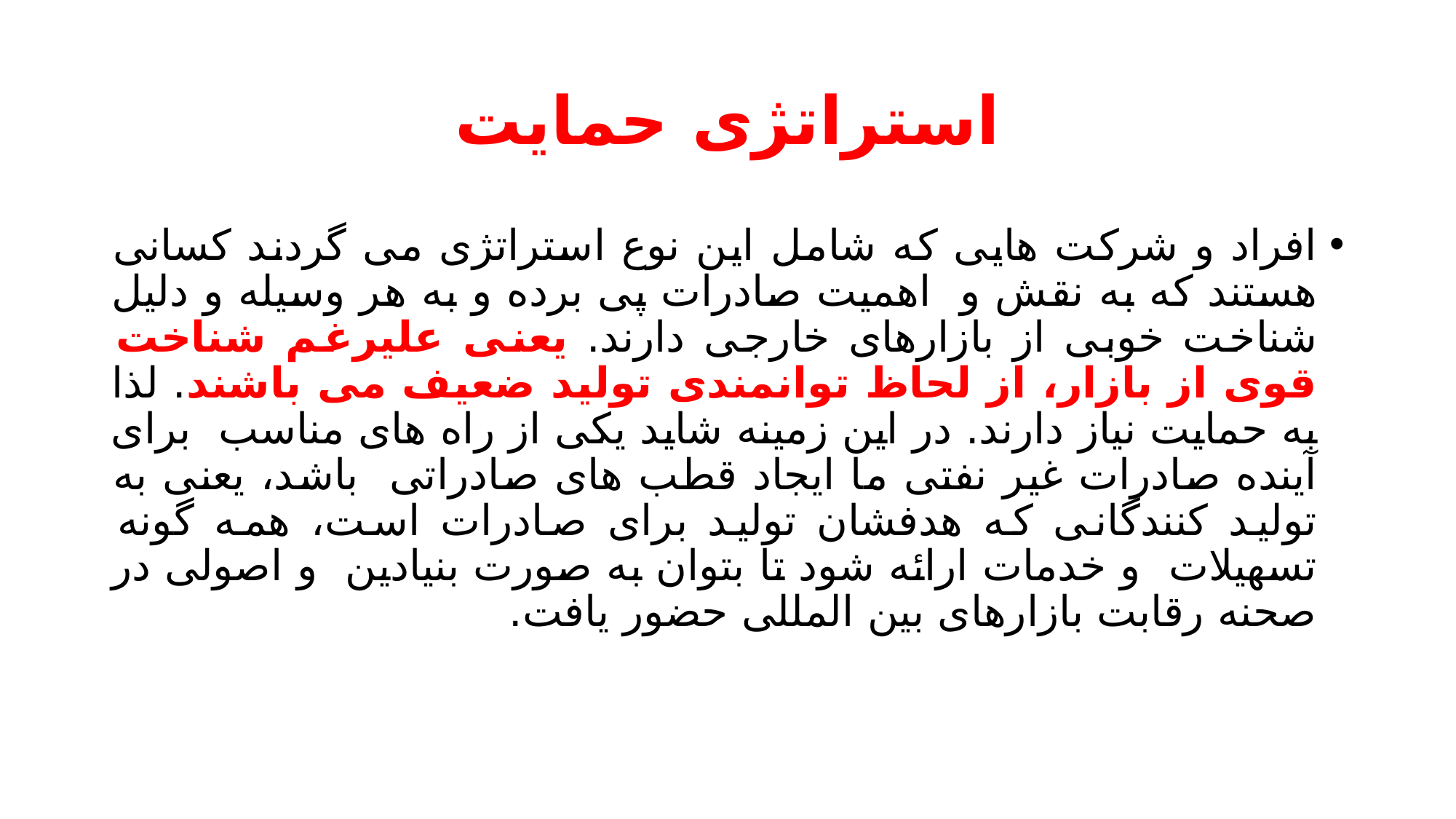

# استراتژی حمایت
افراد و شرکت هایی که شامل این نوع استراتژی می گردند کسانی هستند که به نقش و  اهمیت صادرات پی برده و به هر وسیله و دلیل شناخت خوبی از بازارهای خارجی دارند. یعنی علیرغم شناخت قوی از بازار، از لحاظ توانمندی تولید ضعیف می باشند. لذا به حمایت نیاز دارند. در این زمینه شاید یکی از راه های مناسب  برای آینده صادرات غیر نفتی ما ایجاد قطب های صادراتی  باشد، یعنی به تولید کنندگانی که هدفشان تولید برای صادرات است، همه گونه تسهیلات  و خدمات ارائه شود تا بتوان به صورت بنیادین  و اصولی در صحنه رقابت بازارهای بین المللی حضور یافت.